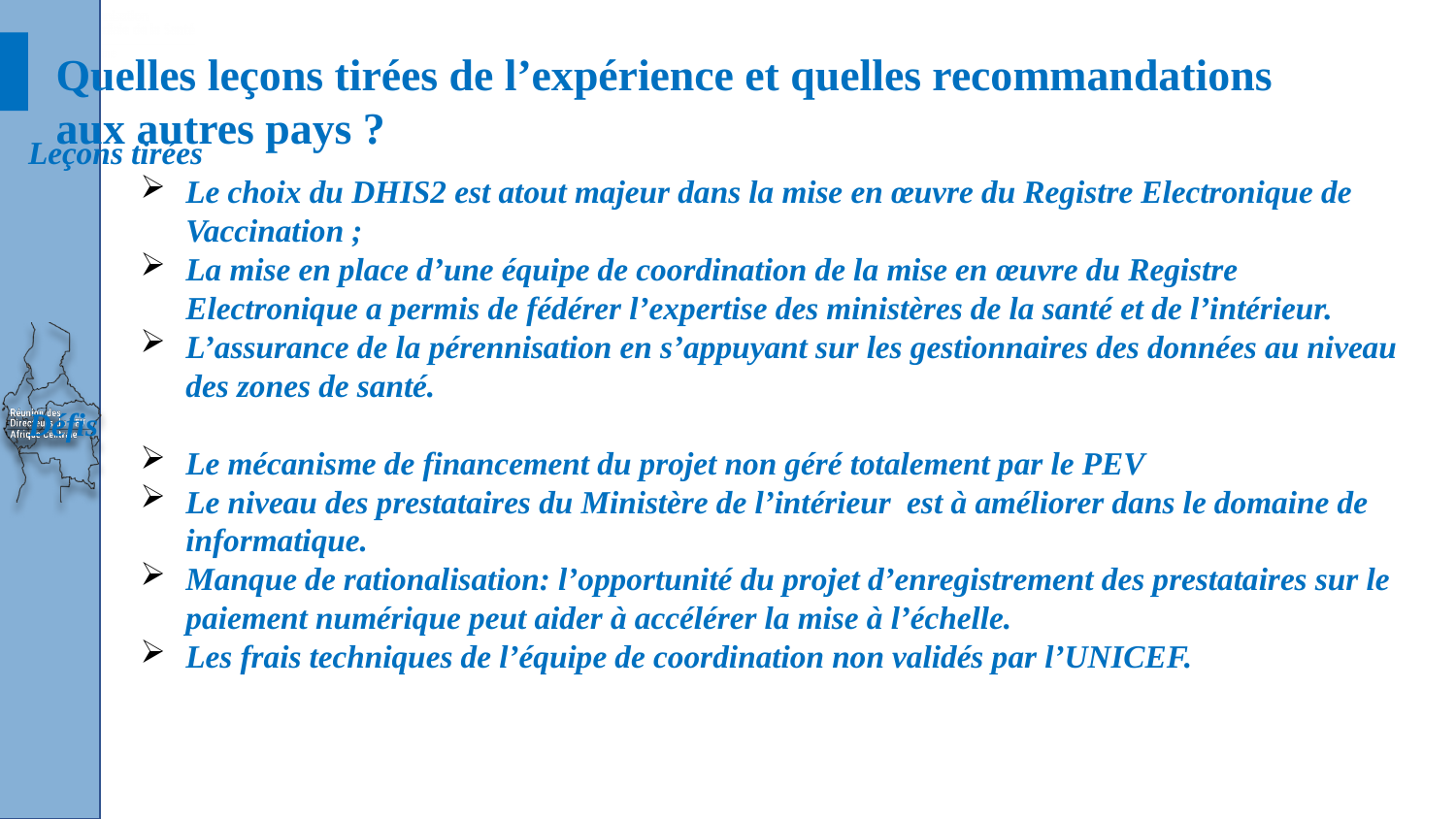

Quelles leçons tirées de l’expérience et quelles recommandations aux autres pays ?
Leçons tirées
Le choix du DHIS2 est atout majeur dans la mise en œuvre du Registre Electronique de Vaccination ;
La mise en place d’une équipe de coordination de la mise en œuvre du Registre Electronique a permis de fédérer l’expertise des ministères de la santé et de l’intérieur.
L’assurance de la pérennisation en s’appuyant sur les gestionnaires des données au niveau des zones de santé.
Défis
Le mécanisme de financement du projet non géré totalement par le PEV
Le niveau des prestataires du Ministère de l’intérieur  est à améliorer dans le domaine de informatique.
Manque de rationalisation: l’opportunité du projet d’enregistrement des prestataires sur le paiement numérique peut aider à accélérer la mise à l’échelle.
Les frais techniques de l’équipe de coordination non validés par l’UNICEF.ppuyé par l'ANICNS, la DGOGSS ainsi que le PEV impliqué dans la mise en œuvre de la digitalisation en routine et campagnes pour le renforcement du système d'information.